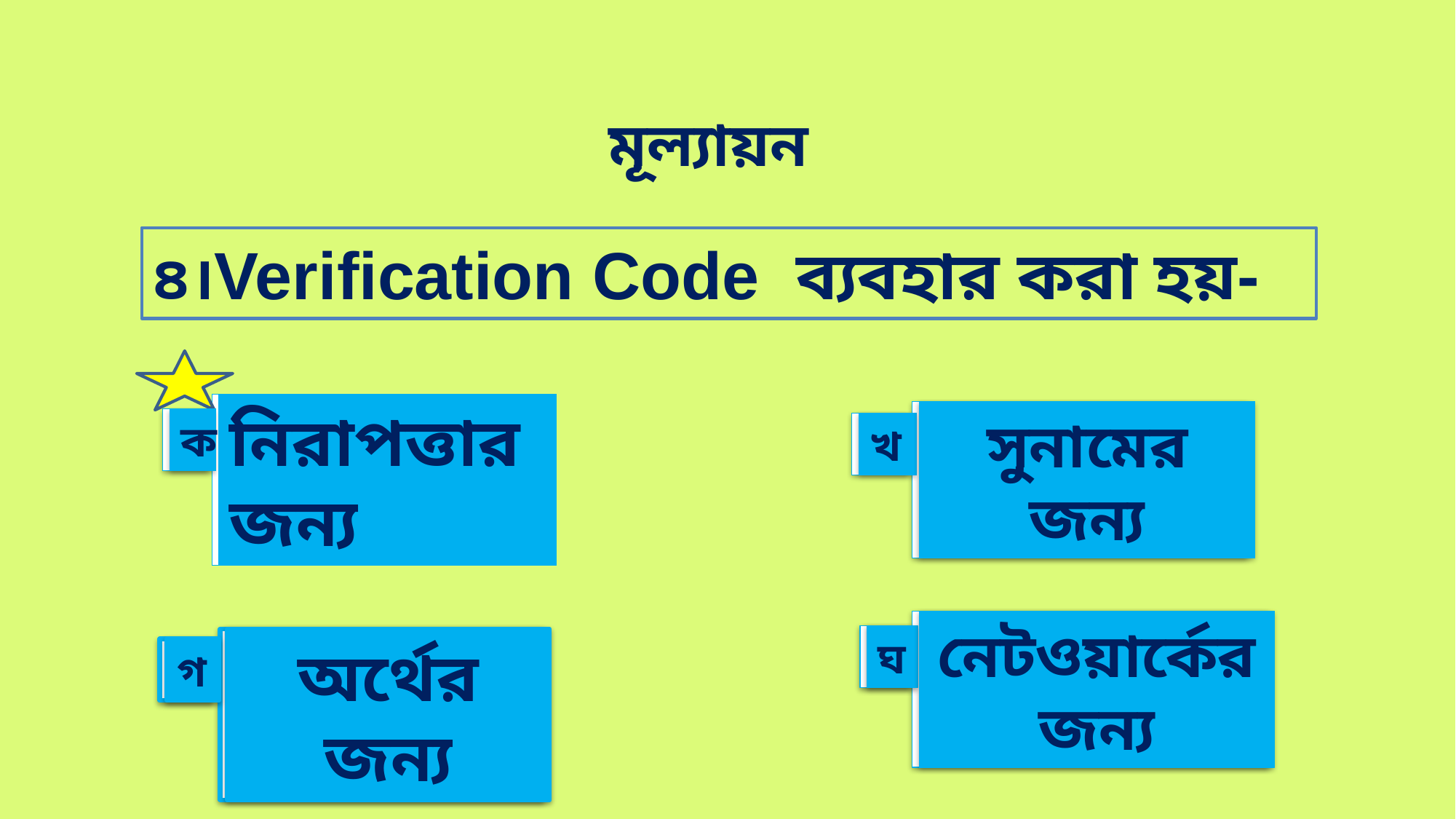

মূল্যায়ন
৪।Verification Code  ব্যবহার করা হয়-

নিরাপত্তার জন্য
ক
নিরাপত্তার জন্য
ক
সুনামের জন্য
খ
সুনামের জন্য
খ
নেটওয়ার্কের জন্য
ঘ
নেটওয়ার্কের জন্য
ঘ
অর্থের জন্য
গ
অর্থের জন্য
গ